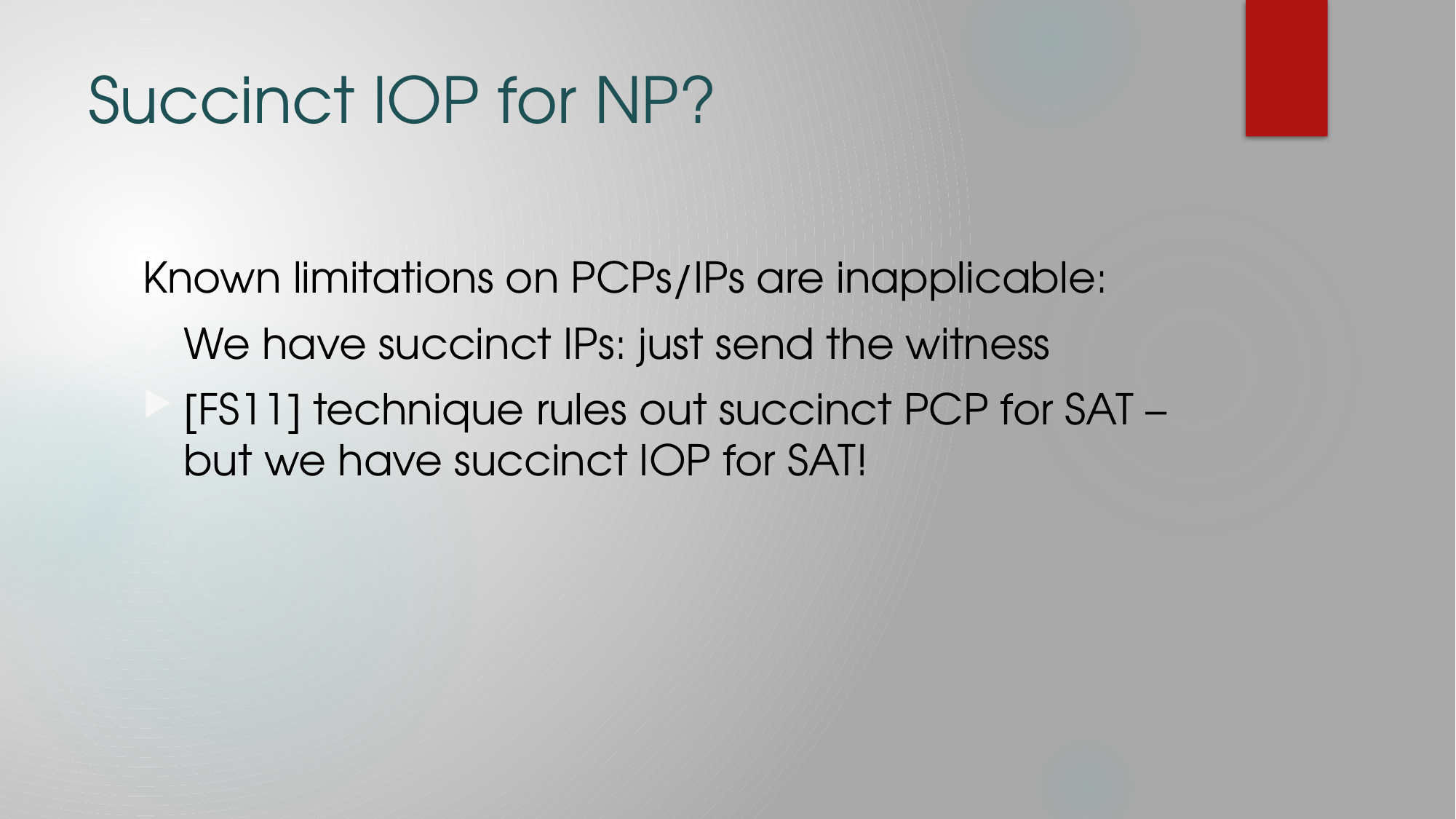

# Succinct IOP for NP?
Known limitations on PCPs/IPs are inapplicable:
We have succinct IPs: just send the witness
[FS11] technique rules out succinct PCP for SAT – but we have succinct IOP for SAT!